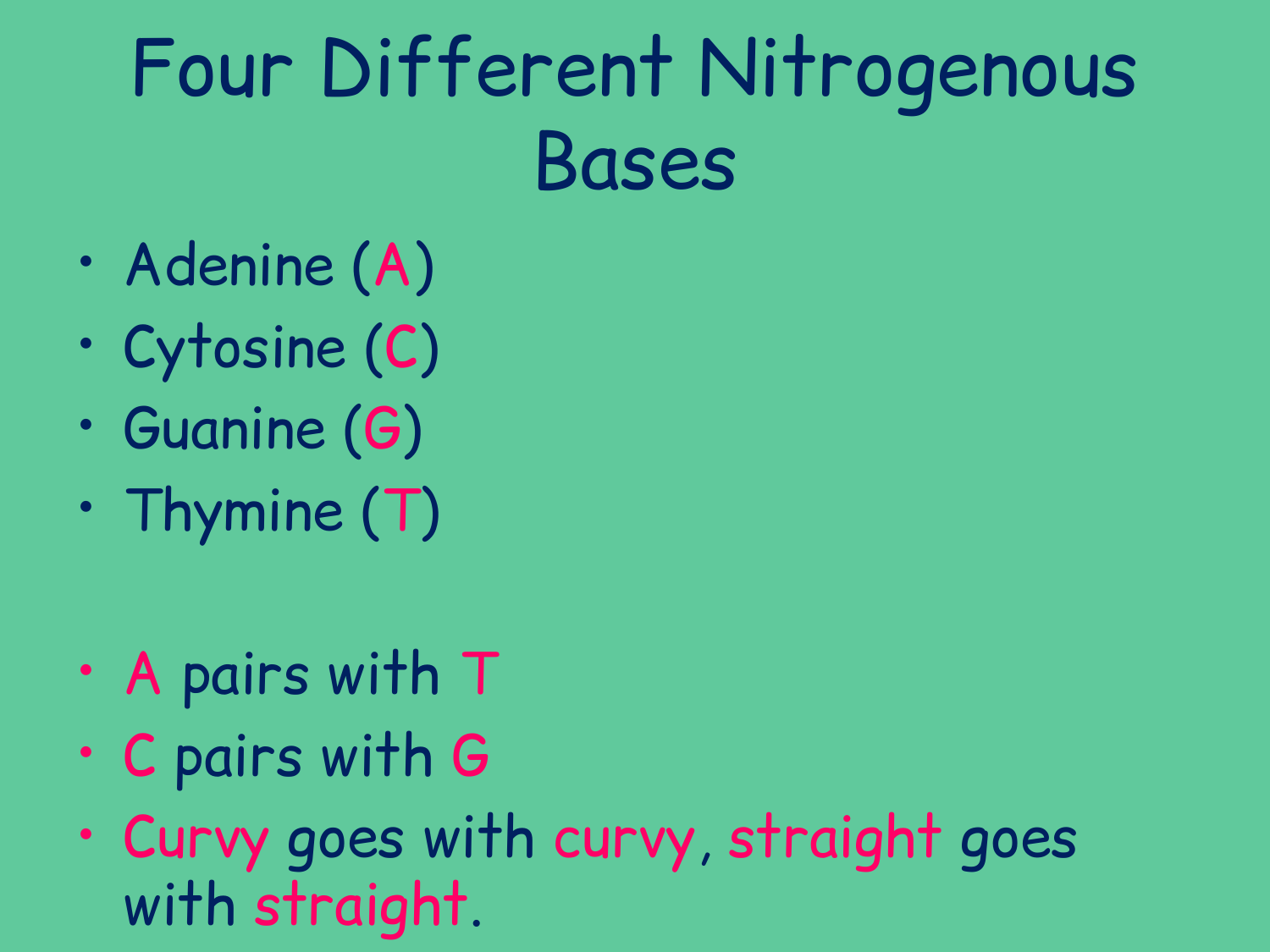

Four Different Nitrogenous Bases
Adenine (A)
Cytosine (C)
Guanine (G)
Thymine (T)

A pairs with T
C pairs with G
Curvy goes with curvy, straight goes with straight.